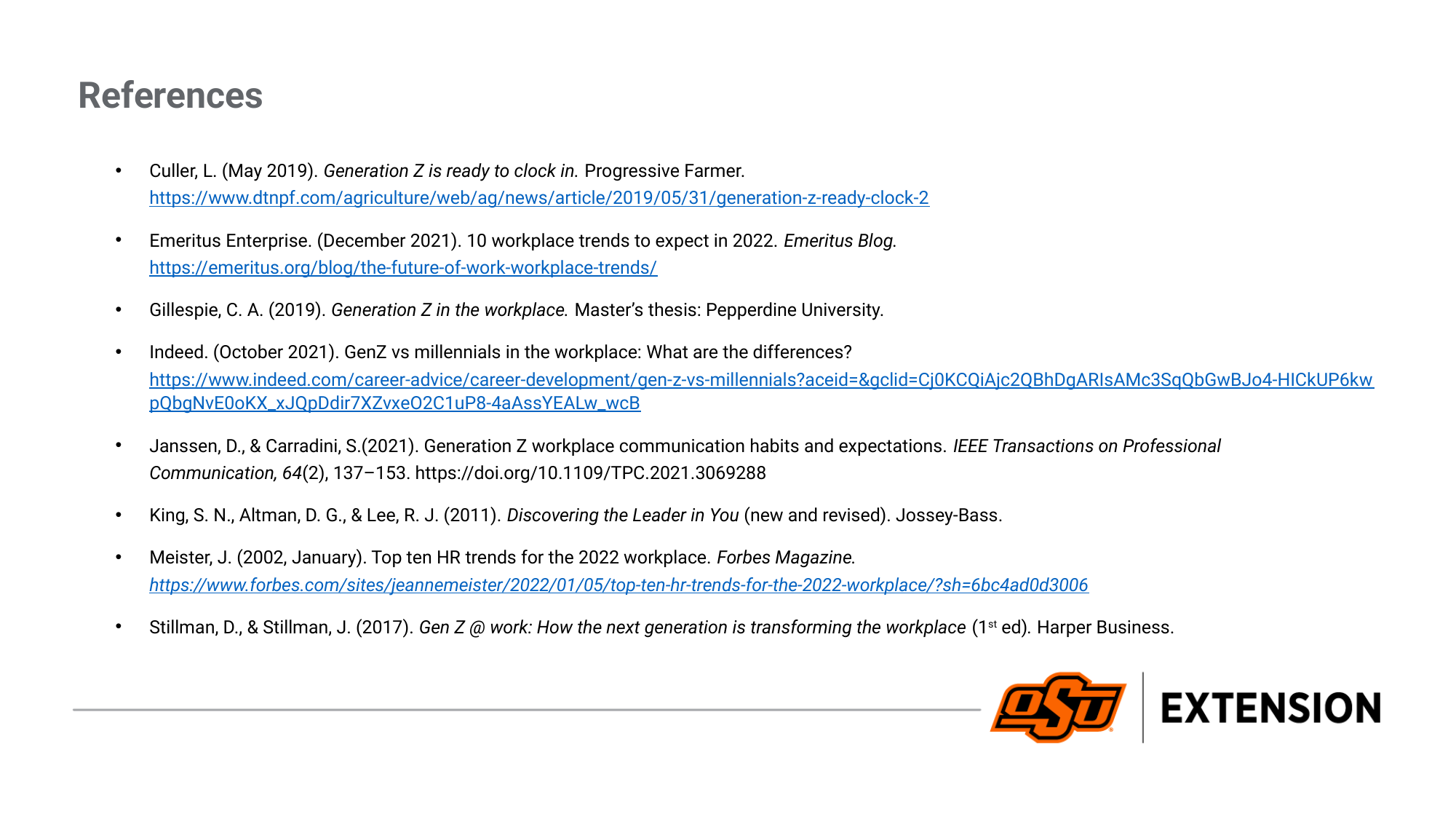

References
Culler, L. (May 2019). Generation Z is ready to clock in. Progressive Farmer. https://www.dtnpf.com/agriculture/web/ag/news/article/2019/05/31/generation-z-ready-clock-2
Emeritus Enterprise. (December 2021). 10 workplace trends to expect in 2022. Emeritus Blog. https://emeritus.org/blog/the-future-of-work-workplace-trends/
Gillespie, C. A. (2019). Generation Z in the workplace. Master’s thesis: Pepperdine University.
Indeed. (October 2021). GenZ vs millennials in the workplace: What are the differences? https://www.indeed.com/career-advice/career-development/gen-z-vs-millennials?aceid=&gclid=Cj0KCQiAjc2QBhDgARIsAMc3SqQbGwBJo4-HICkUP6kwpQbgNvE0oKX_xJQpDdir7XZvxeO2C1uP8-4aAssYEALw_wcB
Janssen, D., & Carradini, S.(2021). Generation Z workplace communication habits and expectations. IEEE Transactions on Professional Communication, 64(2), 137–153. https://doi.org/10.1109/TPC.2021.3069288
King, S. N., Altman, D. G., & Lee, R. J. (2011). Discovering the Leader in You (new and revised). Jossey-Bass.
Meister, J. (2002, January). Top ten HR trends for the 2022 workplace. Forbes Magazine. https://www.forbes.com/sites/jeannemeister/2022/01/05/top-ten-hr-trends-for-the-2022-workplace/?sh=6bc4ad0d3006
Stillman, D., & Stillman, J. (2017). Gen Z @ work: How the next generation is transforming the workplace (1st ed). Harper Business.